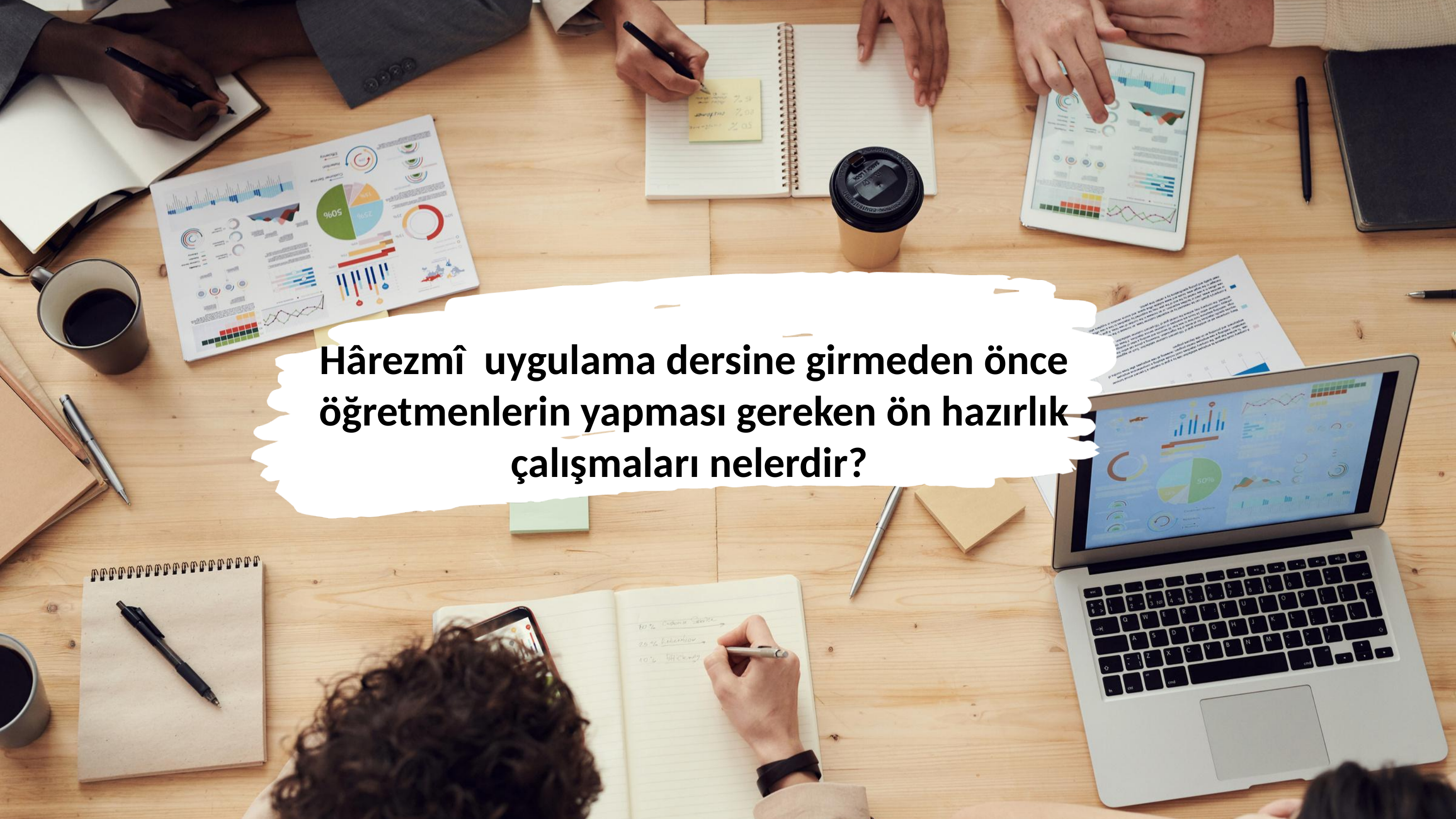

Hârezmî  uygulama dersine girmeden önce öğretmenlerin yapması gereken ön hazırlık çalışmaları nelerdir?